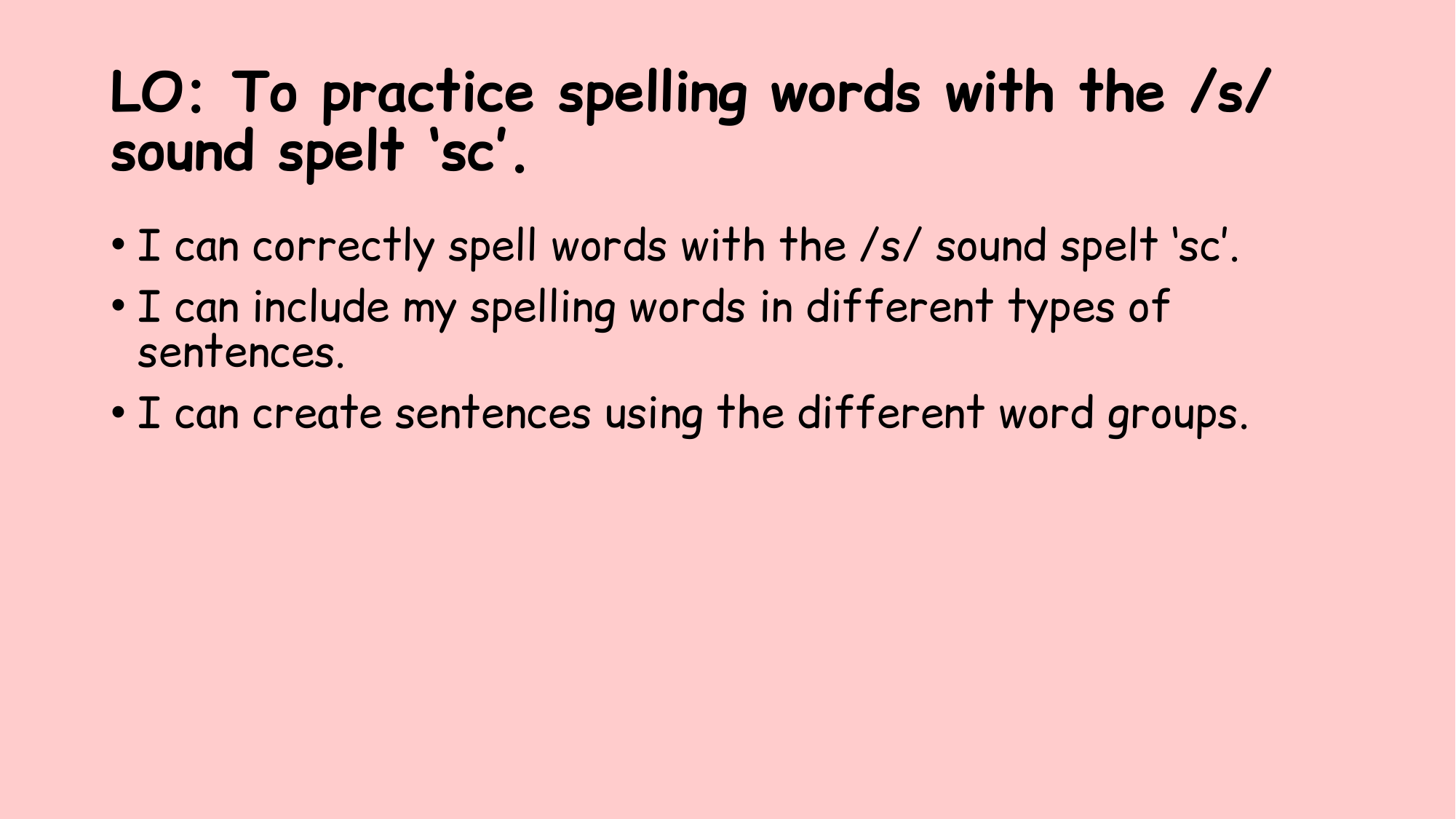

# LO: To practice spelling words with the /s/ sound spelt ‘sc’.
I can correctly spell words with the /s/ sound spelt ‘sc’.
I can include my spelling words in different types of sentences.
I can create sentences using the different word groups.